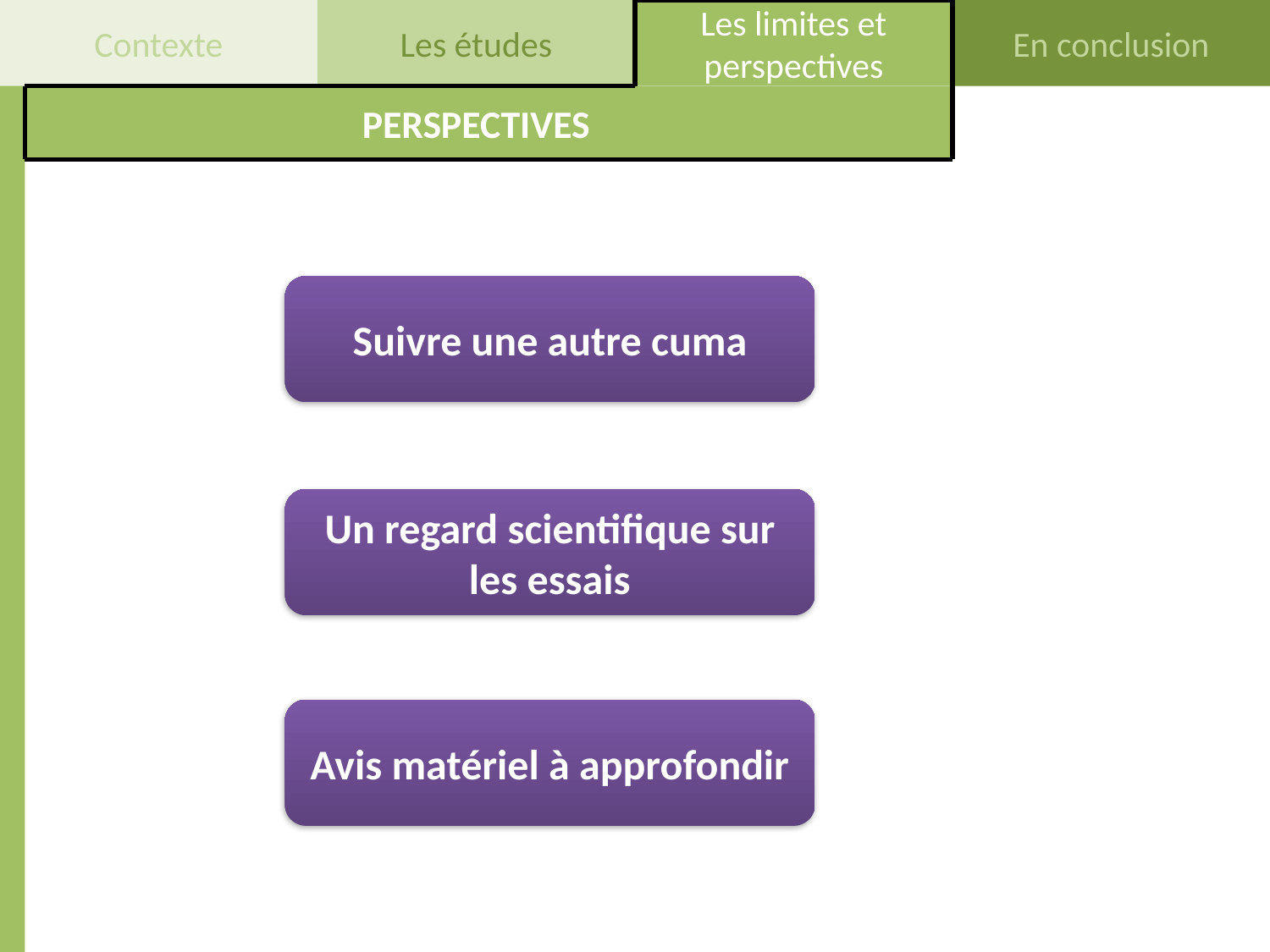

Contexte
Les études
Les limites et perspectives
En conclusion

PERSPECTIVES
Suivre une autre cuma
Un regard scientifique sur les essais
Avis matériel à approfondir